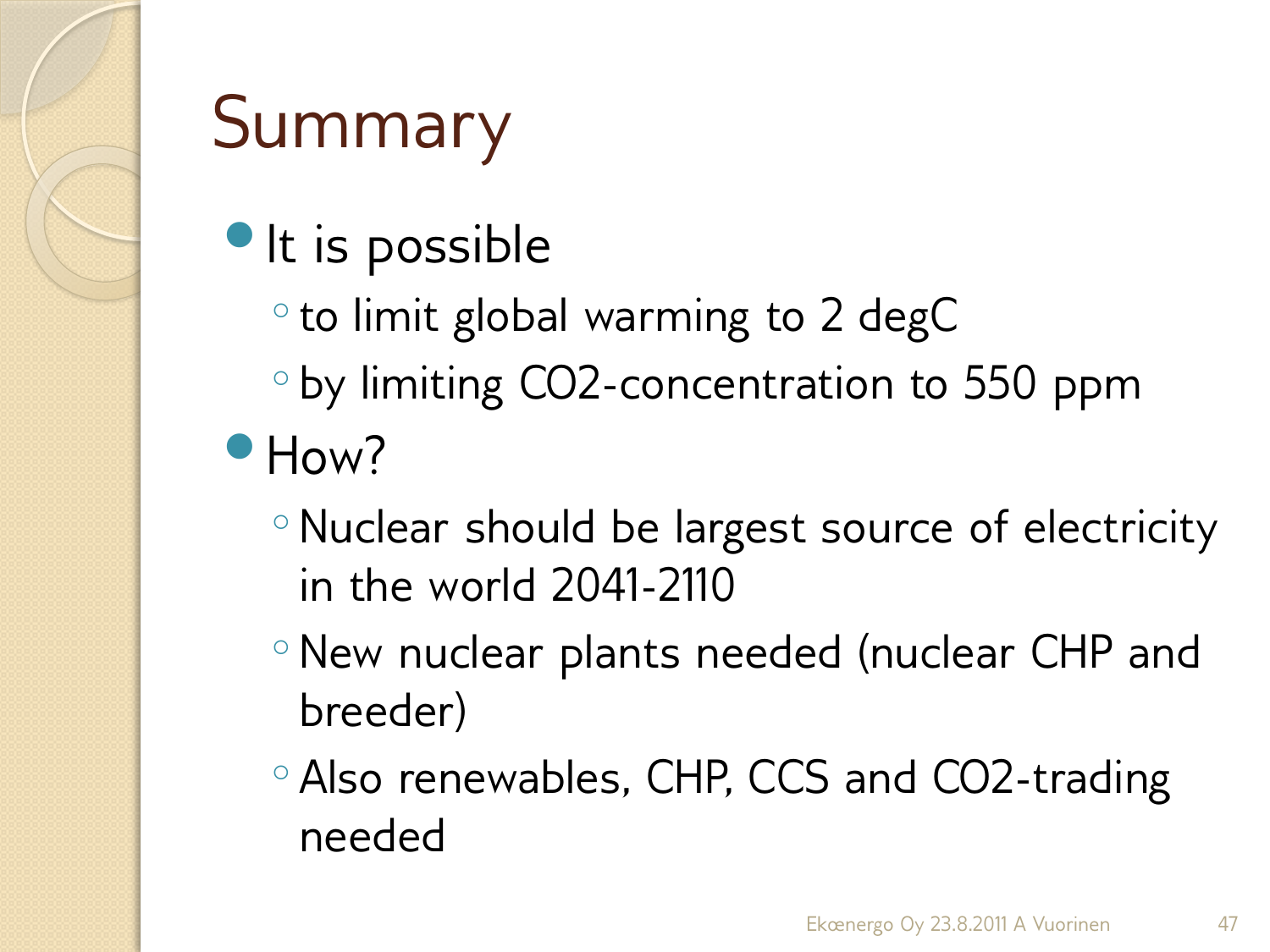

# Summary
It is possible
to limit global warming to 2 degC
by limiting CO2-concentration to 550 ppm
How?
Nuclear should be largest source of electricity in the world 2041-2110
New nuclear plants needed (nuclear CHP and breeder)
Also renewables, CHP, CCS and CO2-trading needed

Ekoenergo Oy 23.8.2011 A Vuorinen
47